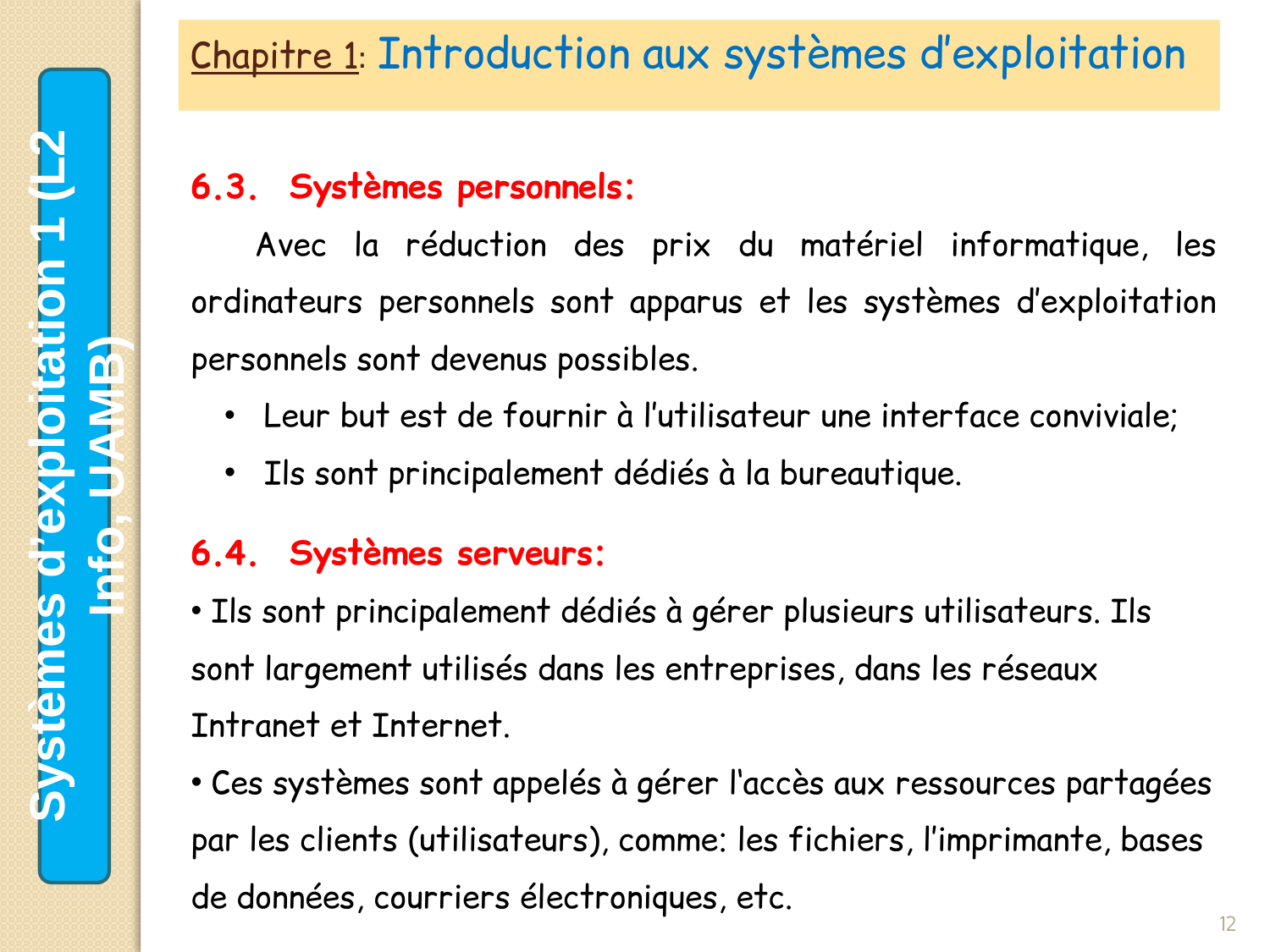

Chapitre 1: Introduction aux systèmes d’exploitation
6.3.  Systèmes personnels:
Avec la réduction des prix du matériel informatique, les ordinateurs personnels sont apparus et les systèmes d’exploitation personnels sont devenus possibles.
 Leur but est de fournir à l’utilisateur une interface conviviale;
 Ils sont principalement dédiés à la bureautique.
Systèmes d’exploitation 1 (L2 Info, UAMB)
6.4.  Systèmes serveurs:
 Ils sont principalement dédiés à gérer plusieurs utilisateurs. Ils sont largement utilisés dans les entreprises, dans les réseaux Intranet et Internet.
 Ces systèmes sont appelés à gérer l‘accès aux ressources partagées par les clients (utilisateurs), comme: les fichiers, l’imprimante, bases de données, courriers électroniques, etc.
12